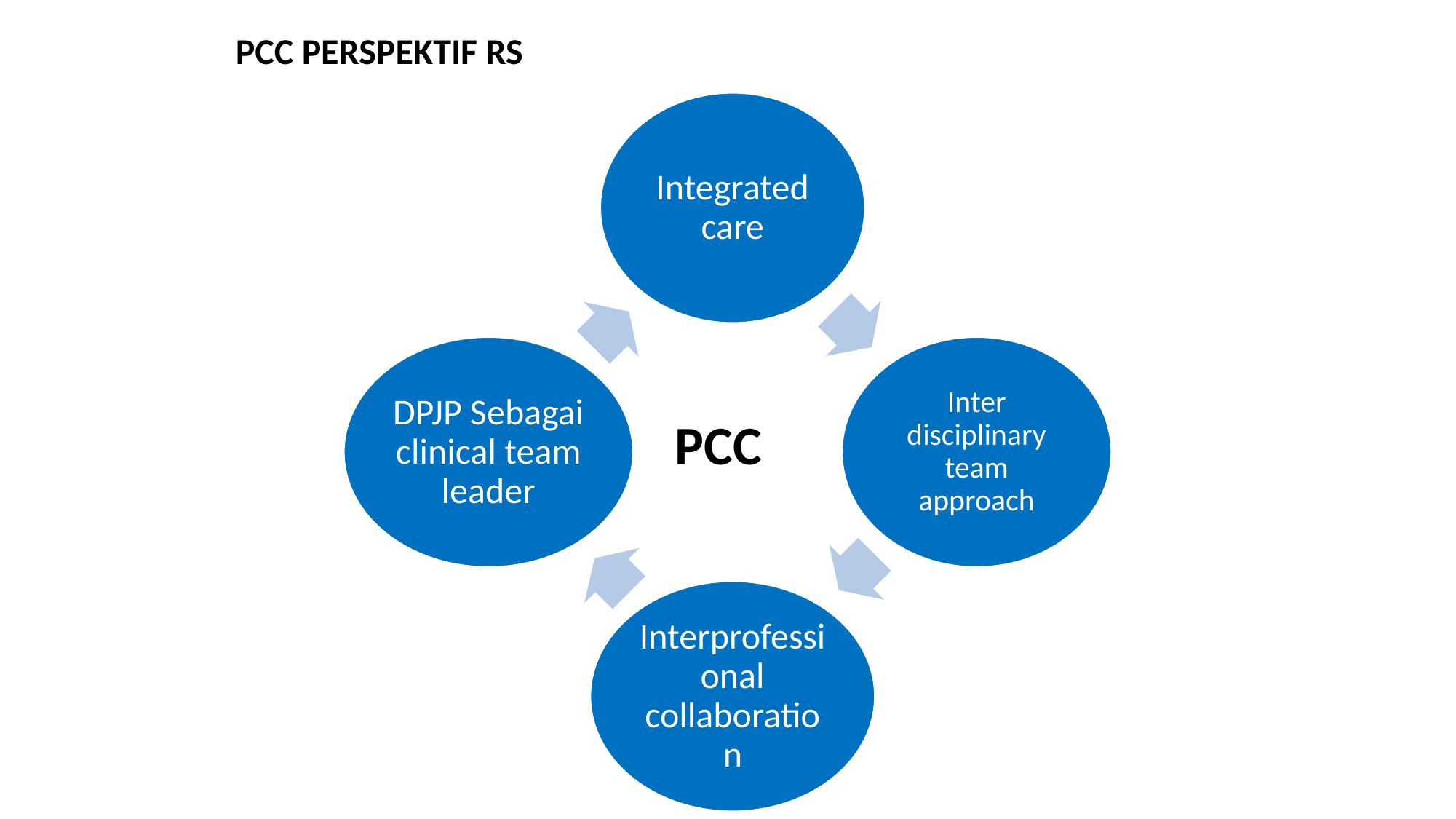

PCC PERSPEKTIF RS
Integrated care

Inter disciplinary team approach

Interprofessional collaboration

DPJP Sebagai clinical team leader

PCC